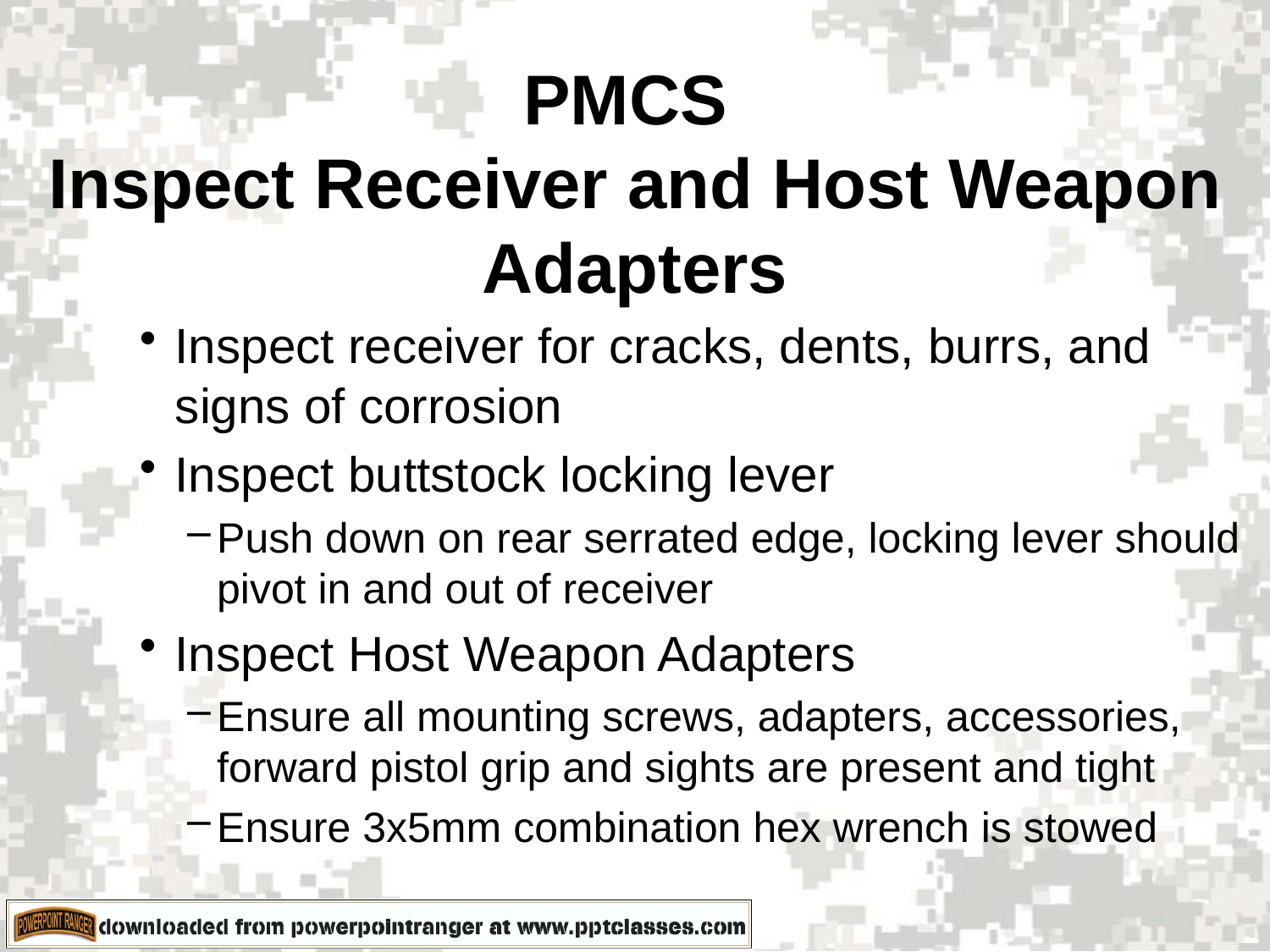

PMCS
Inspect Receiver and Host Weapon Adapters

Inspect receiver for cracks, dents, burrs, and signs of corrosion
Inspect buttstock locking lever
Push down on rear serrated edge, locking lever should pivot in and out of receiver
Inspect Host Weapon Adapters
Ensure all mounting screws, adapters, accessories, forward pistol grip and sights are present and tight
Ensure 3x5mm combination hex wrench is stowed